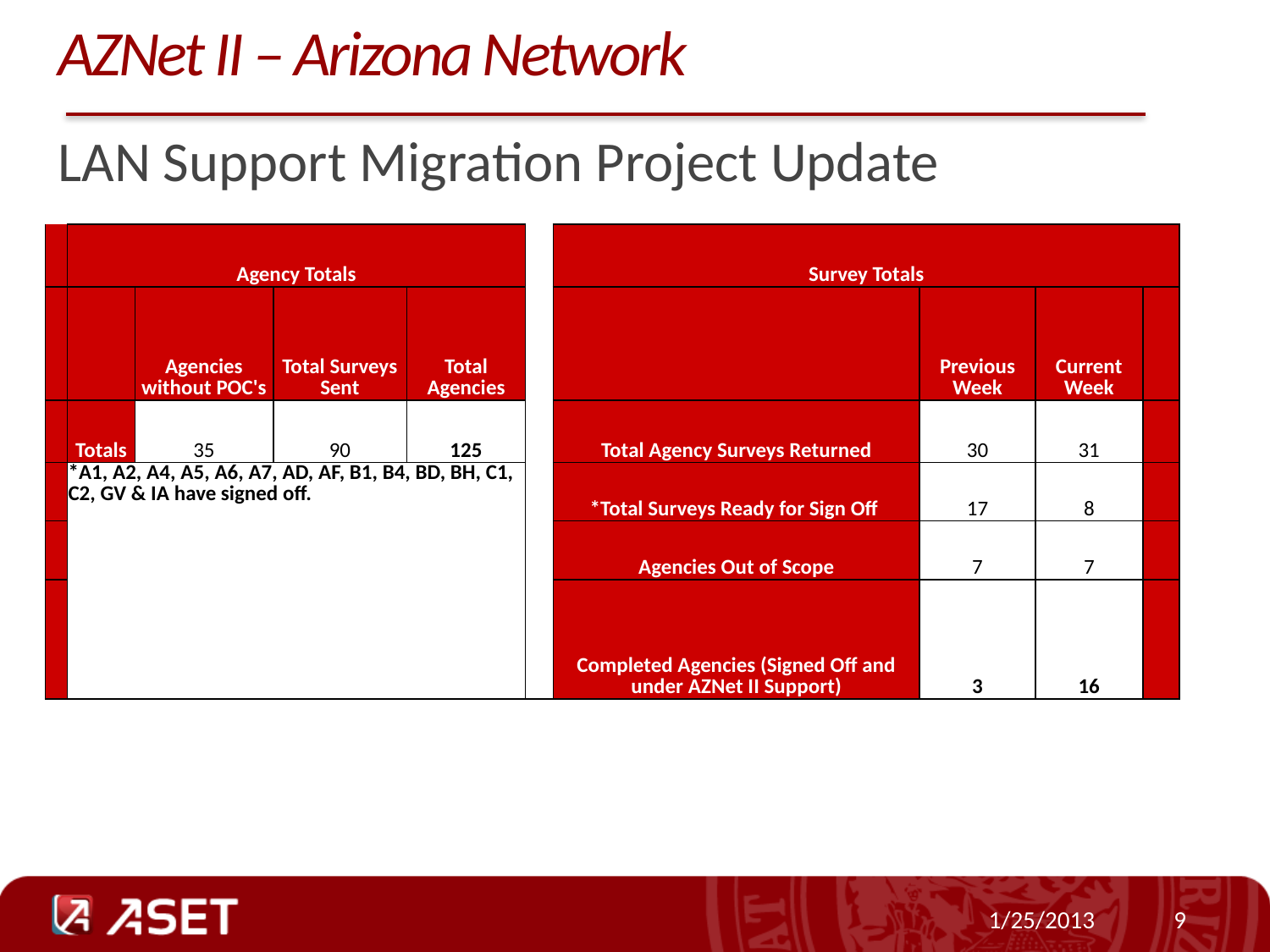

# AZNet II – Arizona Network
LAN Support Migration Project Update

|  | Agency Totals |  |  |  |  | Survey Totals |  |  |  |
| --- | --- | --- | --- | --- | --- | --- | --- | --- | --- |
|  |  | Agencies without POC's | Total Surveys Sent | Total Agencies |  |  | Previous Week | Current Week |  |
|  | Totals | 35 | 90 | 125 |  | Total Agency Surveys Returned | 30 | 31 |  |
|  | \*A1, A2, A4, A5, A6, A7, AD, AF, B1, B4, BD, BH, C1, C2, GV & IA have signed off. |  |  |  |  | \*Total Surveys Ready for Sign Off | 17 | 8 |  |
|  |  |  |  |  |  | Agencies Out of Scope | 7 | 7 |  |
|  |  |  |  |  |  | Completed Agencies (Signed Off and under AZNet II Support) | 3 | 16 |  |